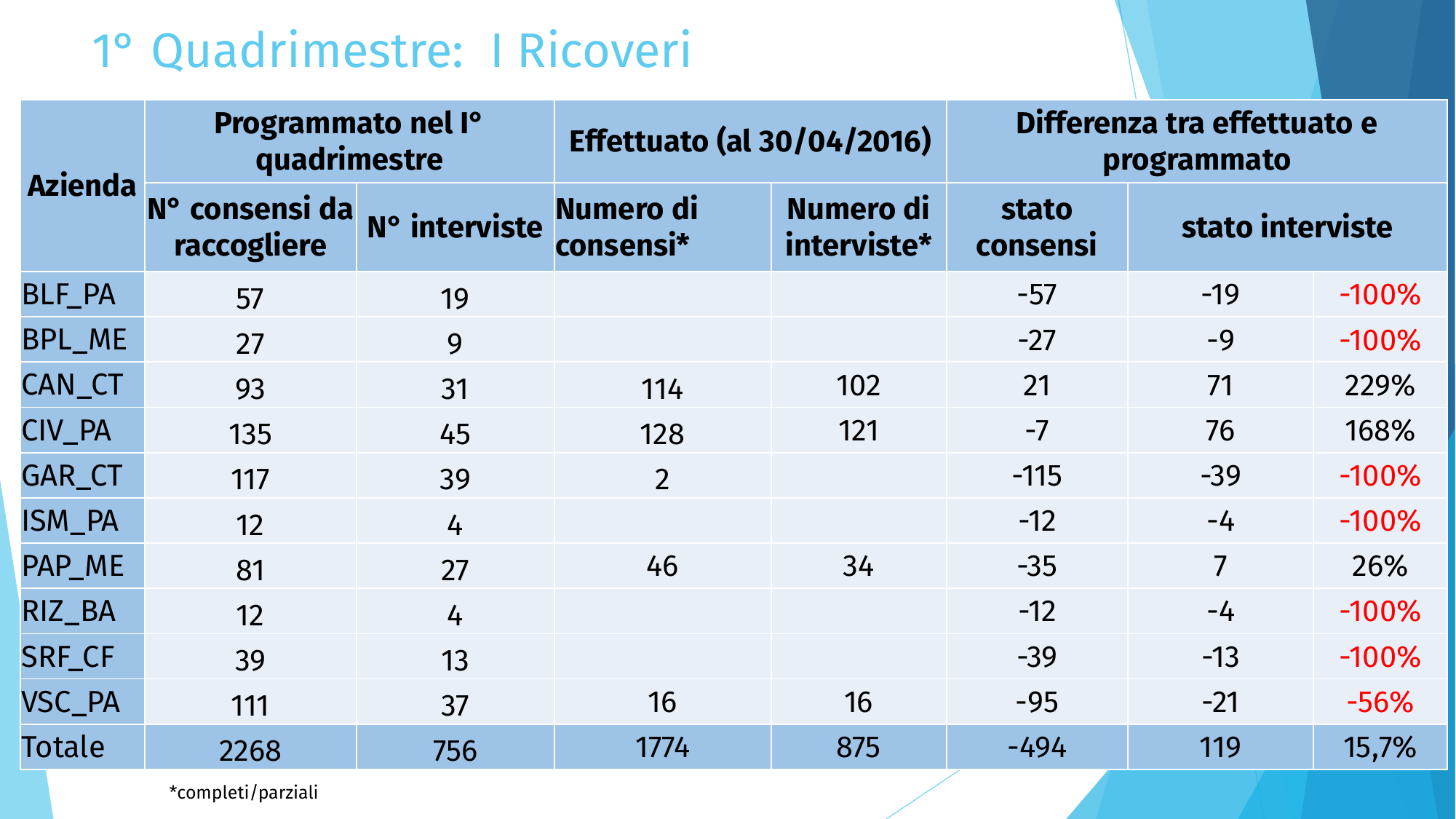

# 1° Quadrimestre:  I Ricoveri
| Azienda | Programmato nel I° quadrimestre |  | Effettuato (al 30/04/2016) |  | Differenza tra effettuato e programmato |  |  |
| --- | --- | --- | --- | --- | --- | --- | --- |
|  | N° consensi da raccogliere | N° interviste | Numero di consensi\* | Numero di interviste\* | stato consensi | stato interviste |  |
| BLF\_PA | 57 | 19 |  |  | -57 | -19 | -100% |
| BPL\_ME | 27 | 9 |  |  | -27 | -9 | -100% |
| CAN\_CT | 93 | 31 | 114 | 102 | 21 | 71 | 229% |
| CIV\_PA | 135 | 45 | 128 | 121 | -7 | 76 | 168% |
| GAR\_CT | 117 | 39 | 2 |  | -115 | -39 | -100% |
| ISM\_PA | 12 | 4 |  |  | -12 | -4 | -100% |
| PAP\_ME | 81 | 27 | 46 | 34 | -35 | 7 | 26% |
| RIZ\_BA | 12 | 4 |  |  | -12 | -4 | -100% |
| SRF\_CF | 39 | 13 |  |  | -39 | -13 | -100% |
| VSC\_PA | 111 | 37 | 16 | 16 | -95 | -21 | -56% |
| Totale | 2268 | 756 | 1774 | 875 | -494 | 119 | 15,7% |
*completi/parziali